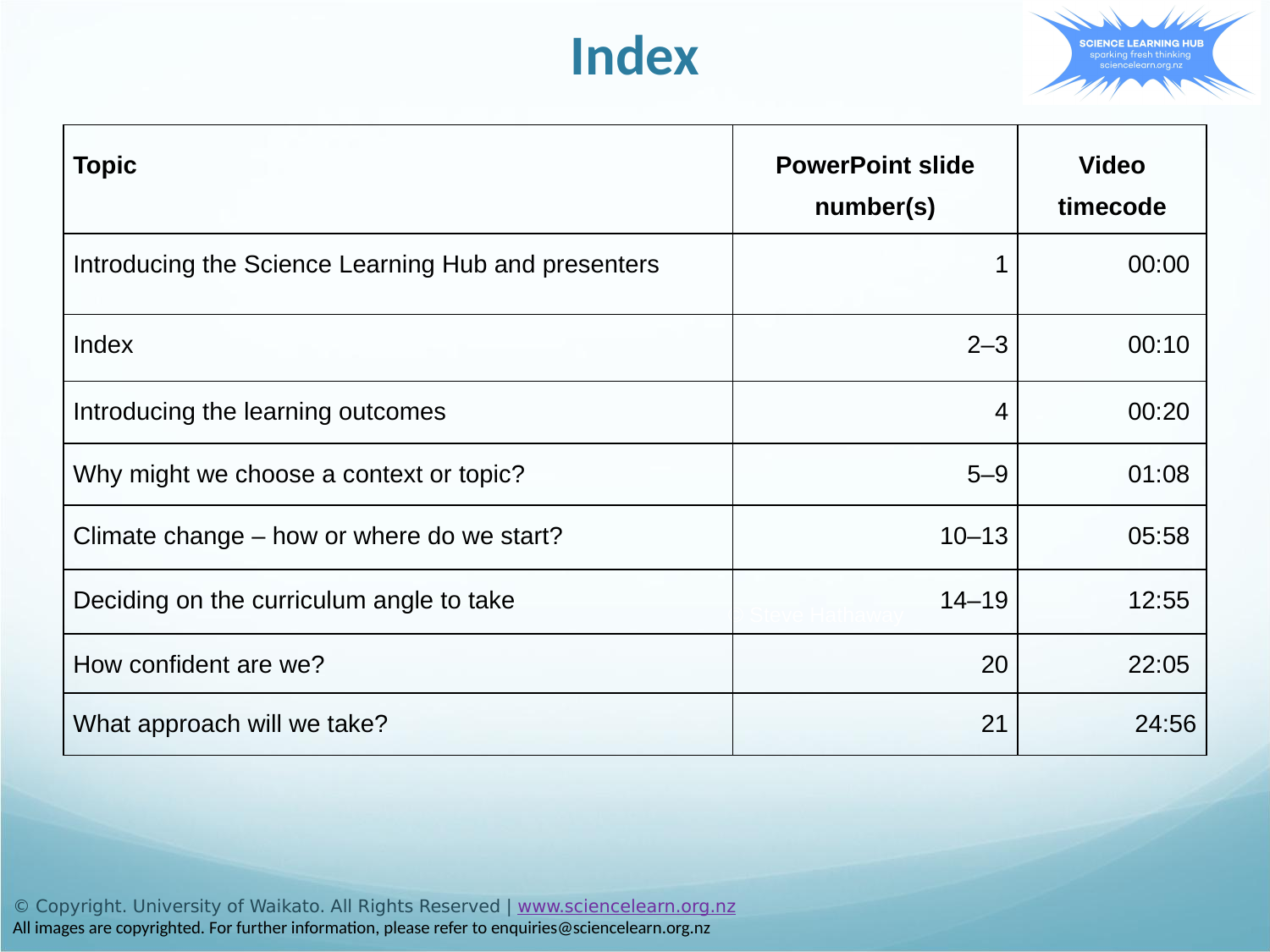

Index

| Topic | PowerPoint slide number(s) | Video timecode |
| --- | --- | --- |
| Introducing the Science Learning Hub and presenters | 1 | 00:00 |
| Index | 2–3 | 00:10 |
| Introducing the learning outcomes | 4 | 00:20 |
| Why might we choose a context or topic? | 5–9 | 01:08 |
| Climate change – how or where do we start? | 10–13 | 05:58 |
| Deciding on the curriculum angle to take | 14–19 | 12:55 |
| How confident are we? | 20 | 22:05 |
| What approach will we take? | 21 | 24:56 |
© Steve Hathaway
© Copyright. University of Waikato. All Rights Reserved | www.sciencelearn.org.nz
All images are copyrighted. For further information, please refer to enquiries@sciencelearn.org.nz